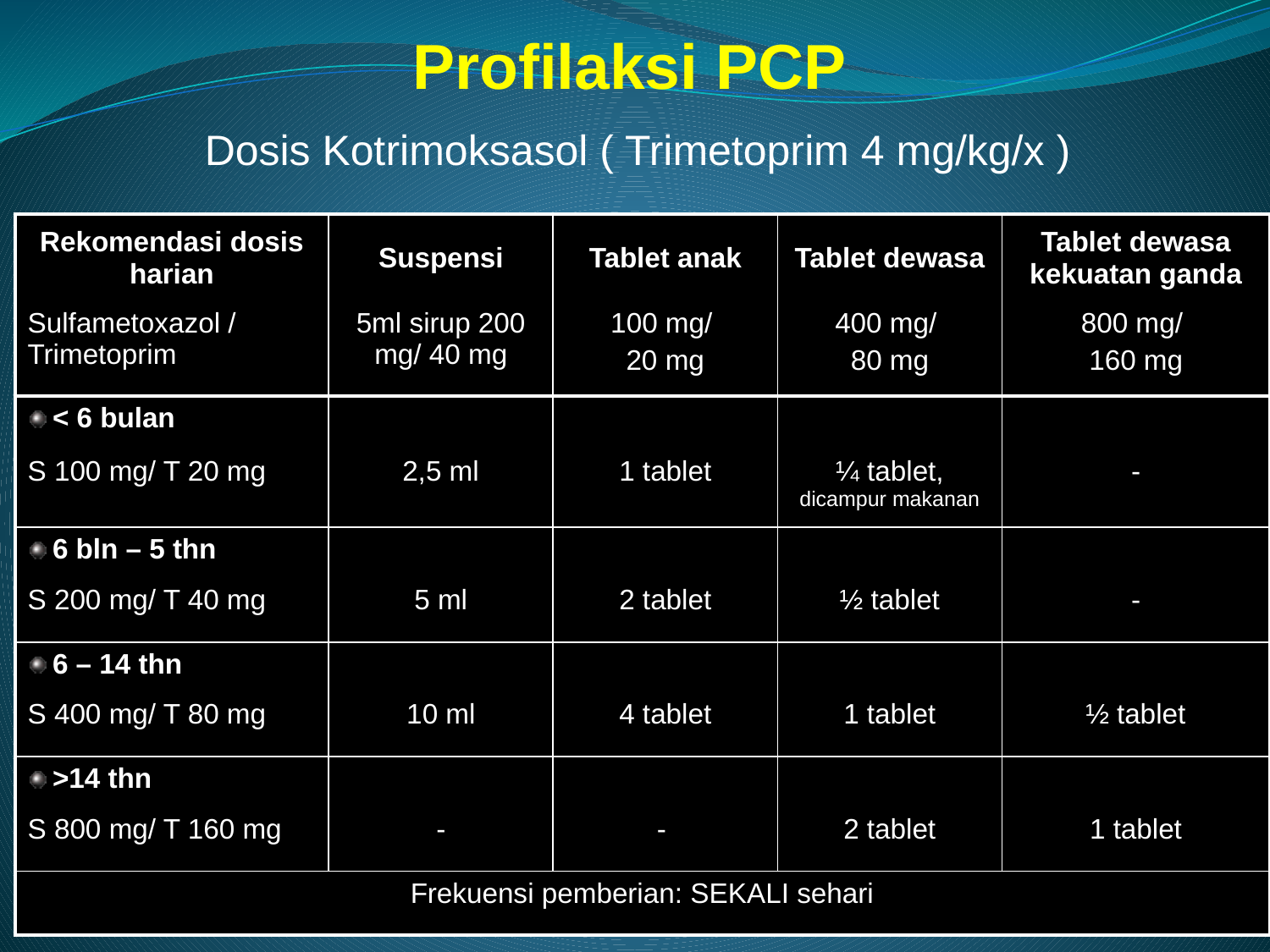

Profilaksi PCP
Dosis Kotrimoksasol ( Trimetoprim 4 mg/kg/x )

| Rekomendasi dosis harian | Suspensi | Tablet anak | Tablet dewasa | Tablet dewasa kekuatan ganda |
| --- | --- | --- | --- | --- |
| Sulfametoxazol / Trimetoprim | 5ml sirup 200 mg/ 40 mg | 100 mg/ 20 mg | 400 mg/ 80 mg | 800 mg/ 160 mg |
| < 6 bulan |  |  |  |  |
| S 100 mg/ T 20 mg | 2,5 ml | 1 tablet | ¼ tablet, dicampur makanan | - |
| 6 bln – 5 thn |  |  |  |  |
| S 200 mg/ T 40 mg | 5 ml | 2 tablet | ½ tablet | - |
| 6 – 14 thn |  |  |  |  |
| S 400 mg/ T 80 mg | 10 ml | 4 tablet | 1 tablet | ½ tablet |
| >14 thn |  |  |  |  |
| S 800 mg/ T 160 mg | - | - | 2 tablet | 1 tablet |
| Frekuensi pemberian: SEKALI sehari |  |  |  |  |